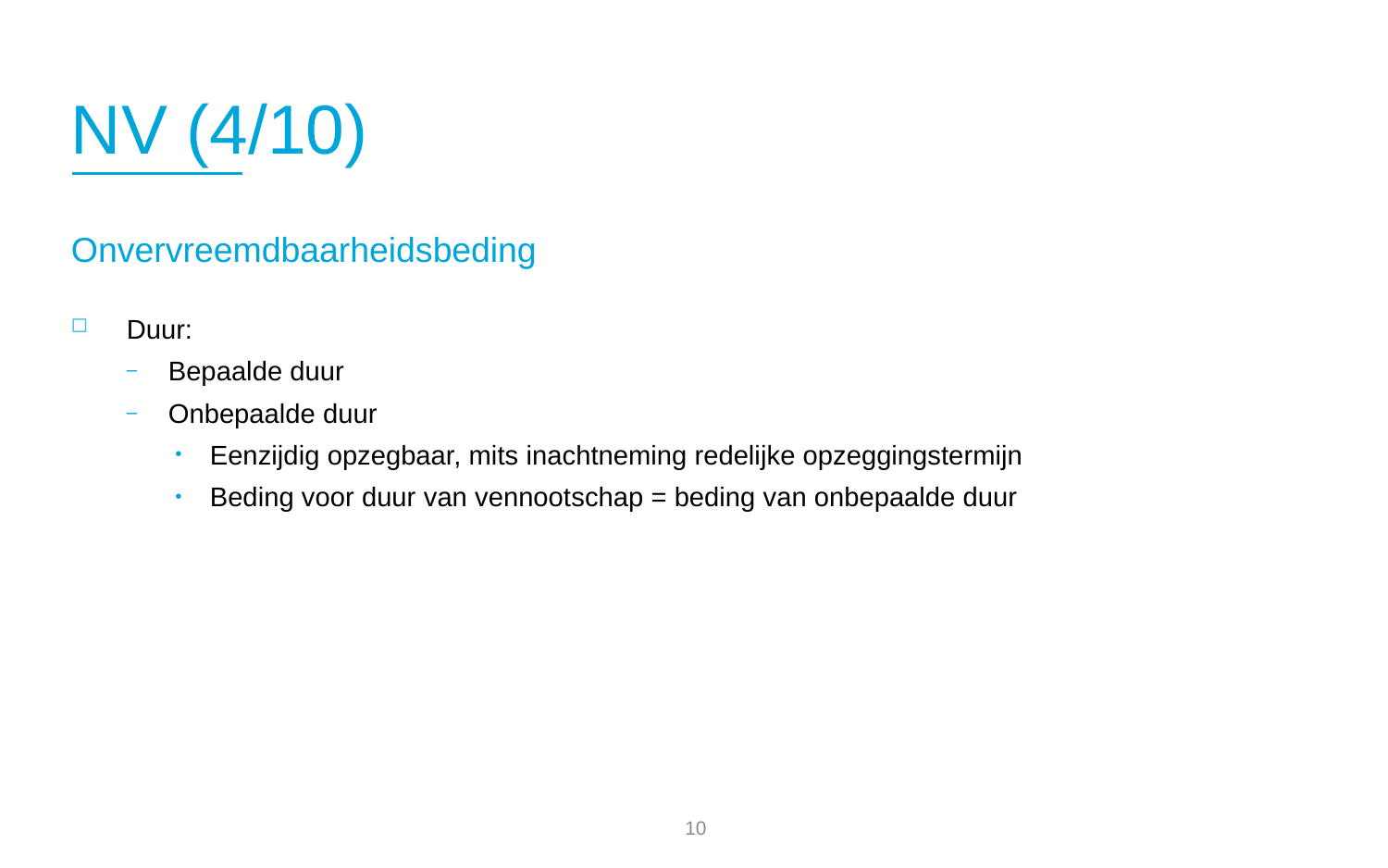

# NV (4/10)
Onvervreemdbaarheidsbeding

Duur:
Bepaalde duur
Onbepaalde duur
Eenzijdig opzegbaar, mits inachtneming redelijke opzeggingstermijn
Beding voor duur van vennootschap = beding van onbepaalde duur
10